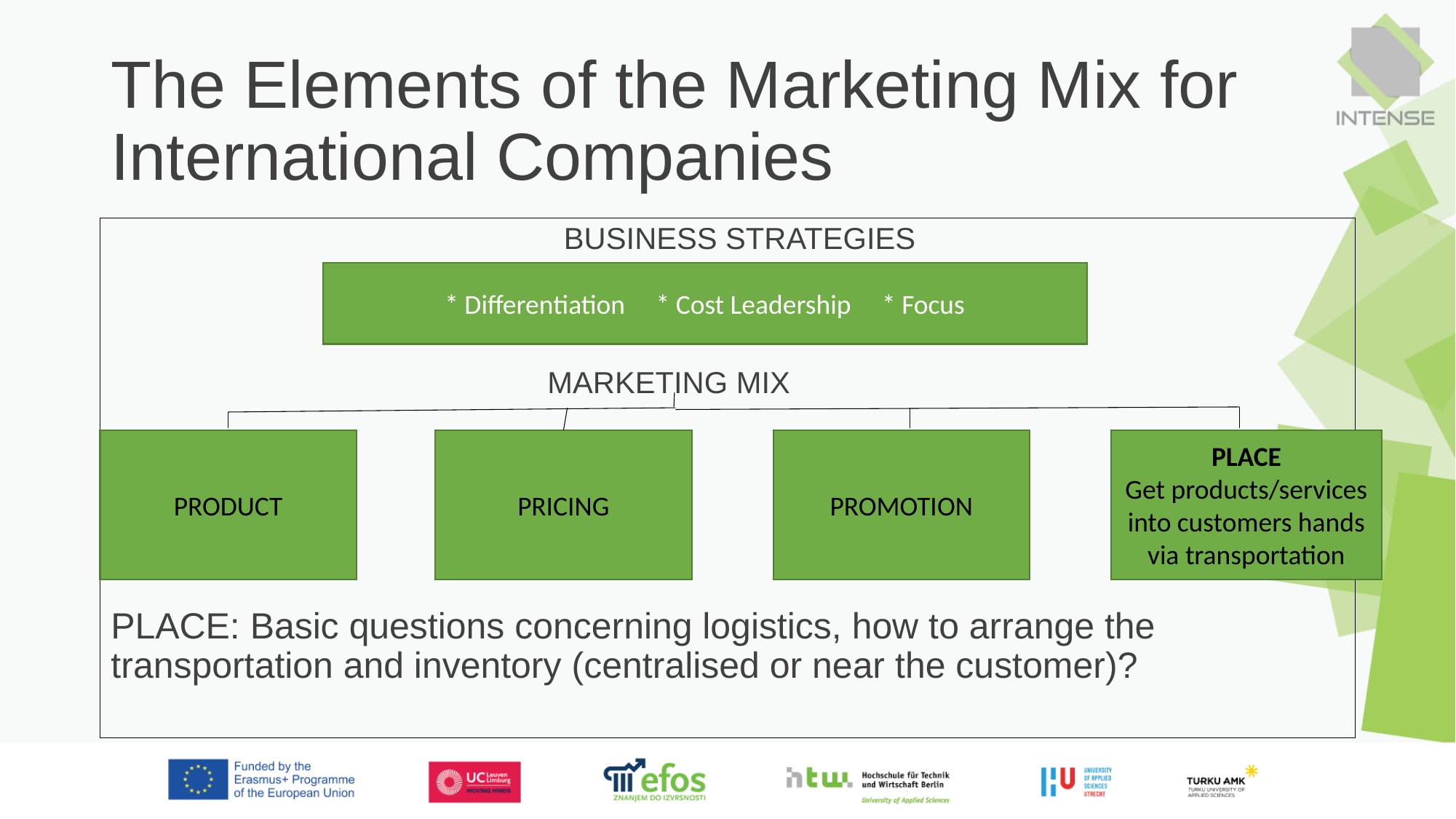

# The Elements of the Marketing Mix for International Companies
			               BUSINESS STRATEGIES

				MARKETING MIX

PLACE: Basic questions concerning logistics, how to arrange the transportation and inventory (centralised or near the customer)?
* Differentiation     * Cost Leadership     * Focus
PRODUCT
PRICING
PROMOTION
PLACE
Get products/services into customers hands via transportation